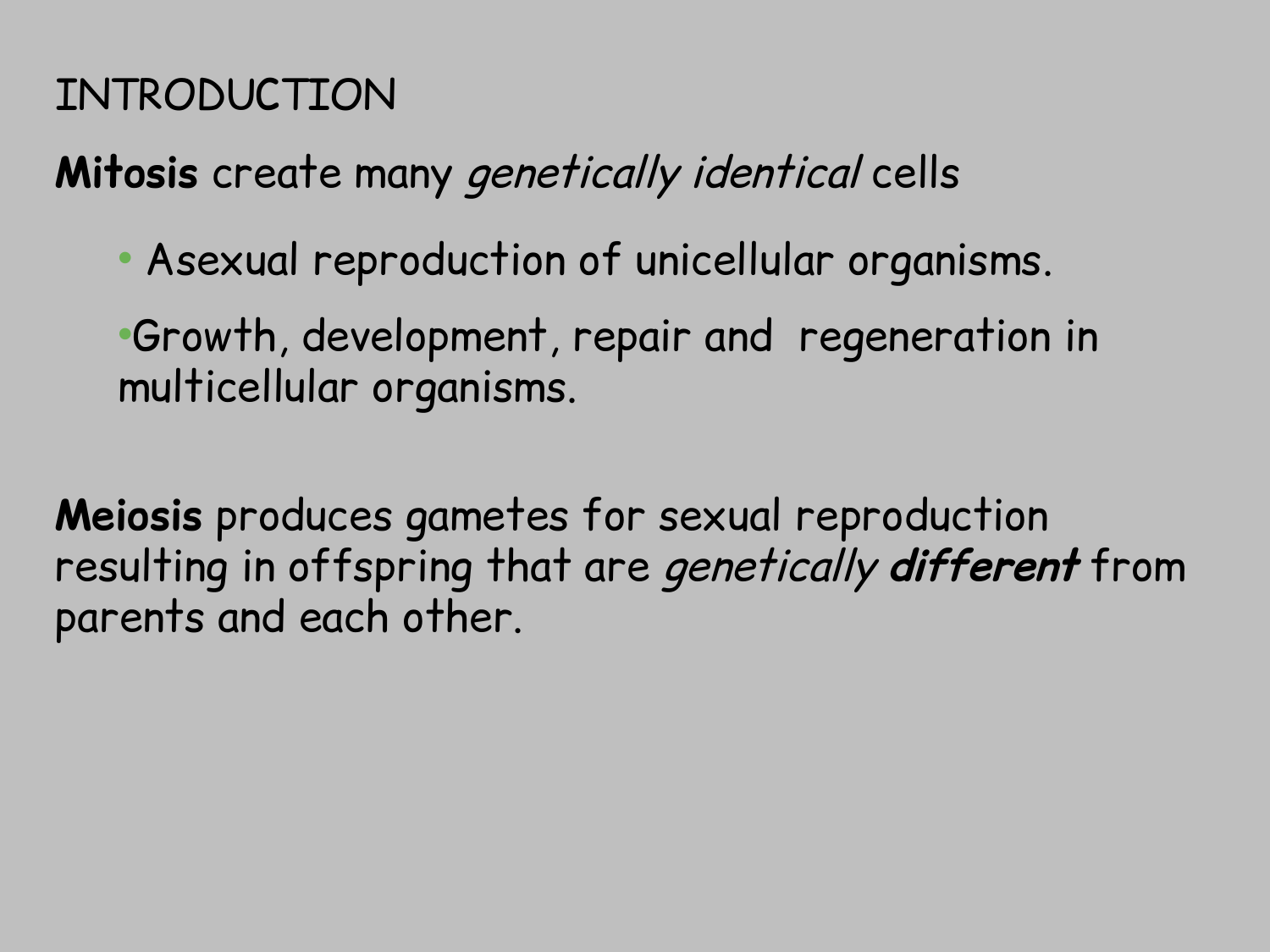

# introduction
Mitosis create many genetically identical cells
 Asexual reproduction of unicellular organisms.
Growth, development, repair and  regeneration in multicellular organisms.

Meiosis produces gametes for sexual reproduction resulting in offspring that are genetically different from parents and each other.